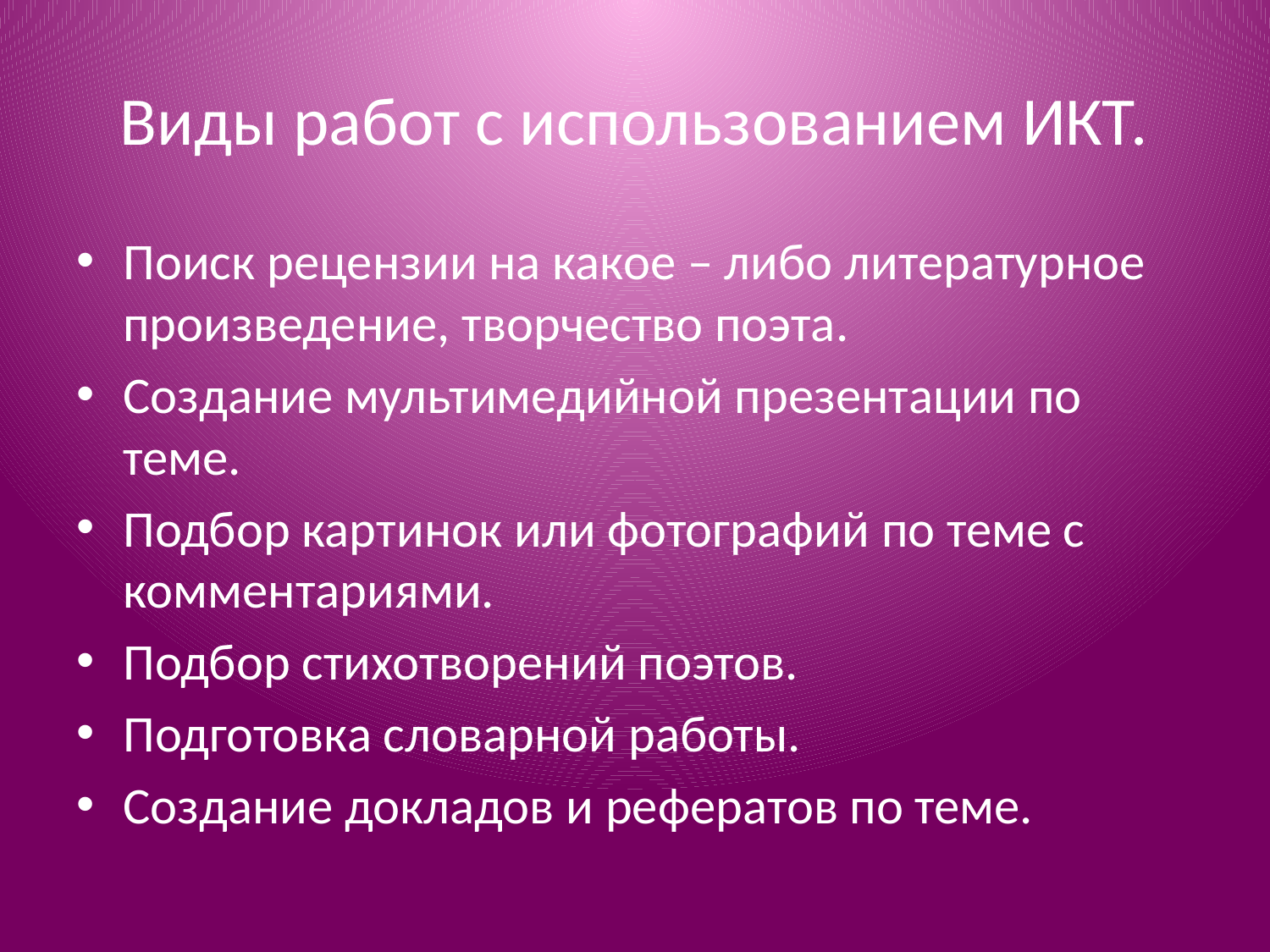

# Виды работ с использованием ИКТ.
Поиск рецензии на какое – либо литературное произведение, творчество поэта.
Создание мультимедийной презентации по теме.
Подбор картинок или фотографий по теме с комментариями.
Подбор стихотворений поэтов.
Подготовка словарной работы.
Создание докладов и рефератов по теме.